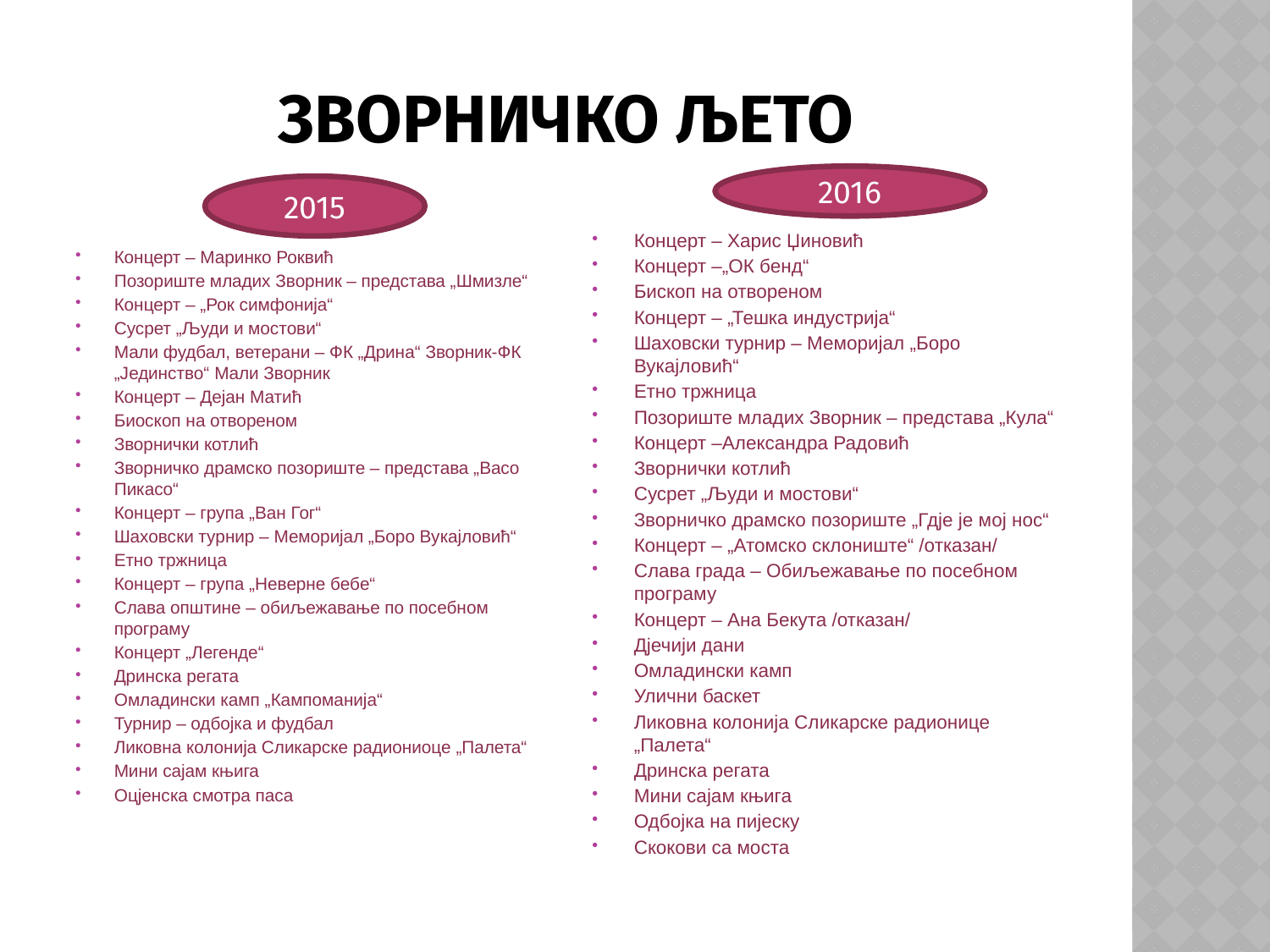

# ЗВОРНИЧКО ЉЕТО
2016
2015

Концерт – Маринко Роквић
Позориште младих Зворник – представа „Шмизле“
Концерт – „Рок симфонија“
Сусрет „Људи и мостови“
Мали фудбал, ветерани – ФК „Дрина“ Зворник-ФК „Јединство“ Мали Зворник
Концерт – Дејан Матић
Биоскоп на отвореном
Зворнички котлић
Зворничко драмско позориште – представа „Васо Пикасо“
Концерт – група „Ван Гог“
Шаховски турнир – Меморијал „Боро Вукајловић“
Етно тржница
Концерт – група „Неверне бебе“
Слава општине – обиљежавање по посебном програму
Концерт „Легенде“
Дринска регата
Омладински камп „Кампоманија“
Турнир – одбојка и фудбал
Ликовна колонија Сликарске радиониоце „Палета“
Мини сајам књига
Оцјенска смотра паса

Концерт – Харис Џиновић
Концерт –„ОК бенд“
Бископ на отвореном
Концерт – „Тешка индустрија“
Шаховски турнир – Меморијал „Боро Вукајловић“
Етно тржница
Позориште младих Зворник – представа „Кула“
Концерт –Александра Радовић
Зворнички котлић
Сусрет „Људи и мостови“
Зворничко драмско позориште „Гдје је мој нос“
Концерт – „Атомско склониште“ /отказан/
Слава града – Обиљежавање по посебном програму
Концерт – Ана Бекута /отказан/
Дјечији дани
Омладински камп
Улични баскет
Ликовна колонија Сликарске радионице „Палета“
Дринска регата
Мини сајам књига
Одбојка на пијеску
Скокови са моста